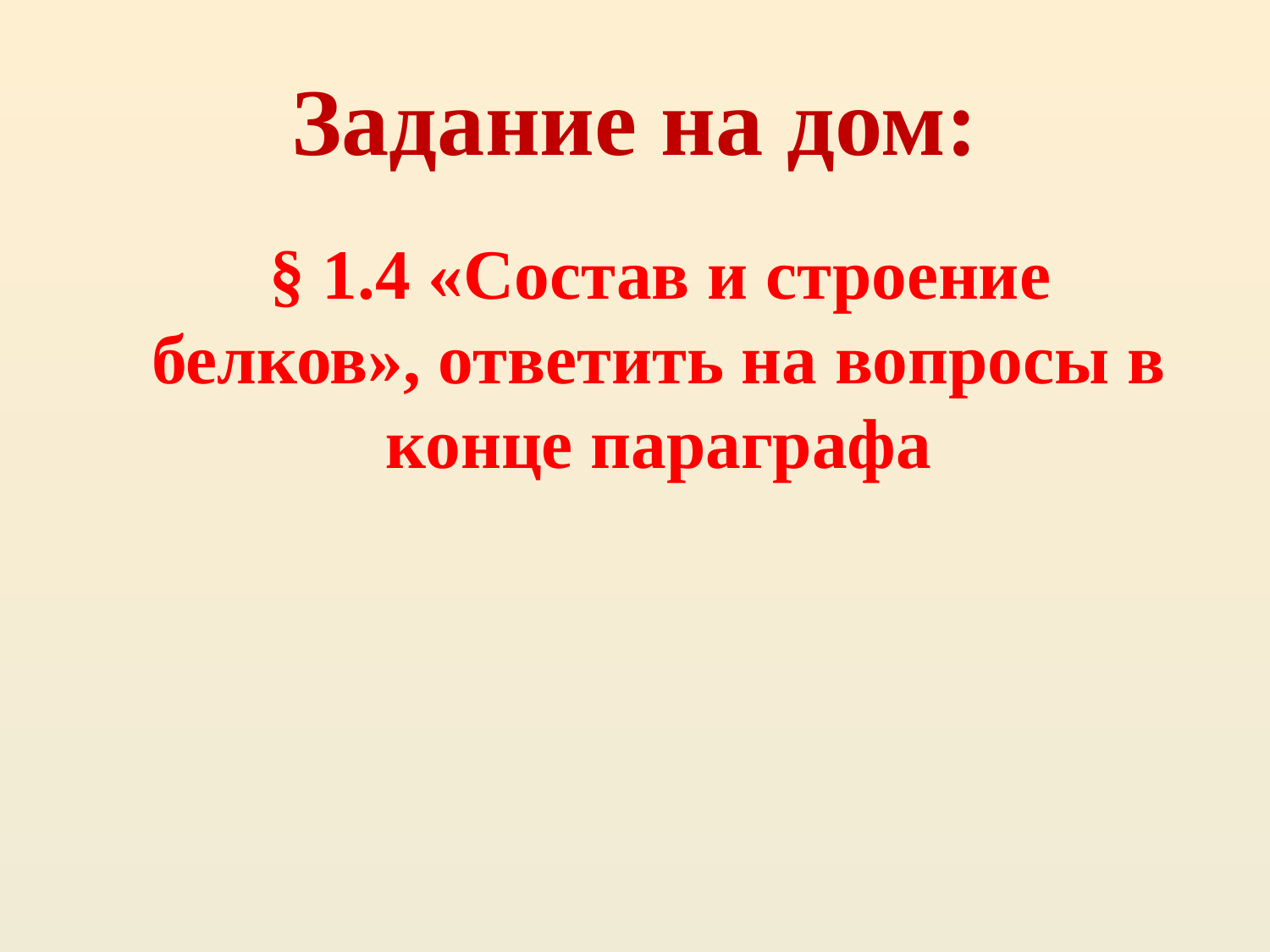

# Задание на дом:
    § 1.4 «Состав и строение белков», ответить на вопросы в конце параграфа